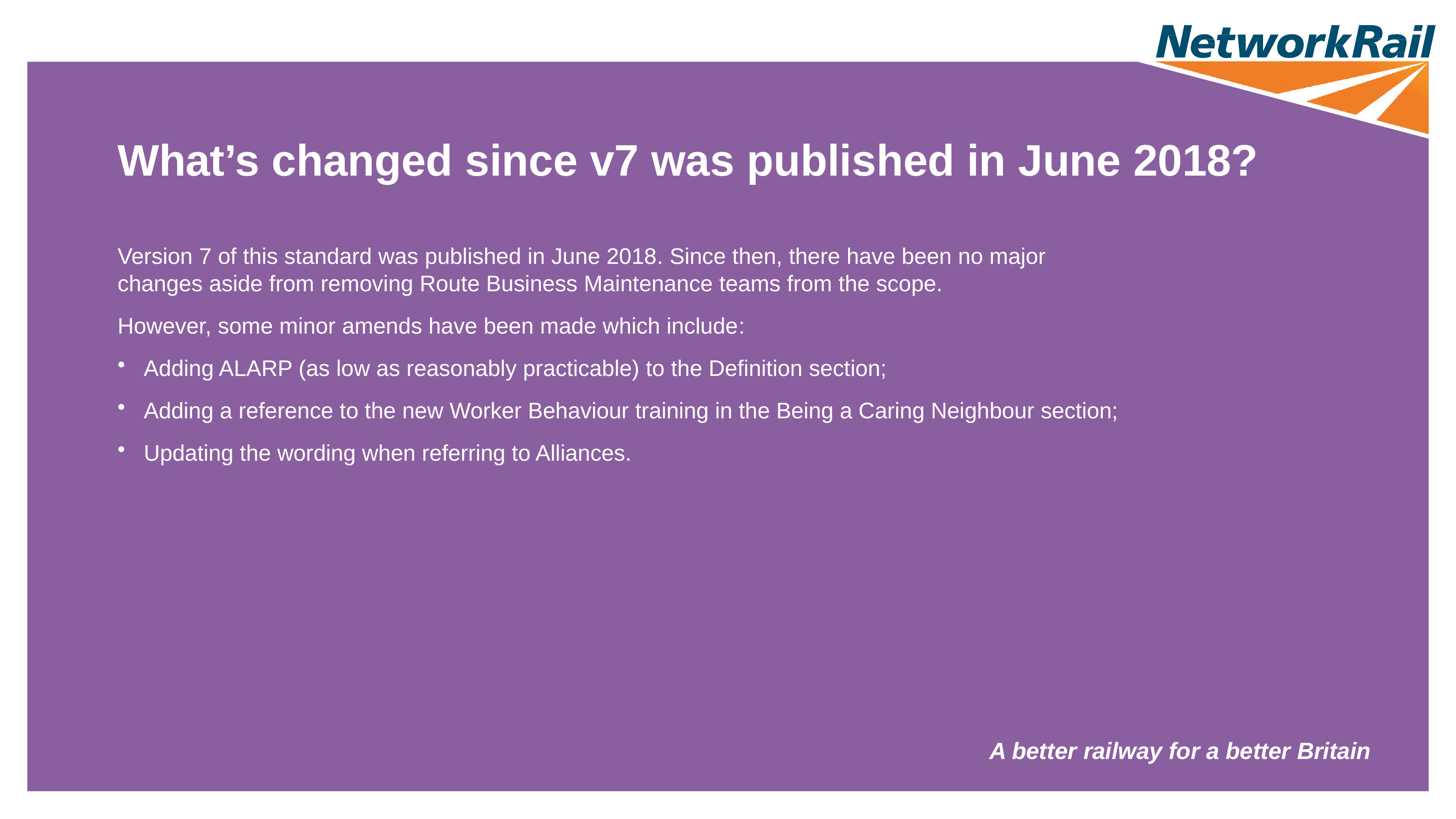

# What’s changed since v7 was published in June 2018?
Version 7 of this standard was published in June 2018. Since then, there have been no major changes aside from removing Route Business Maintenance teams from the scope.
However, some minor amends have been made which include:
Adding ALARP (as low as reasonably practicable) to the Definition section;
Adding a reference to the new Worker Behaviour training in the Being a Caring Neighbour section;
Updating the wording when referring to Alliances.
A better railway for a better Britain